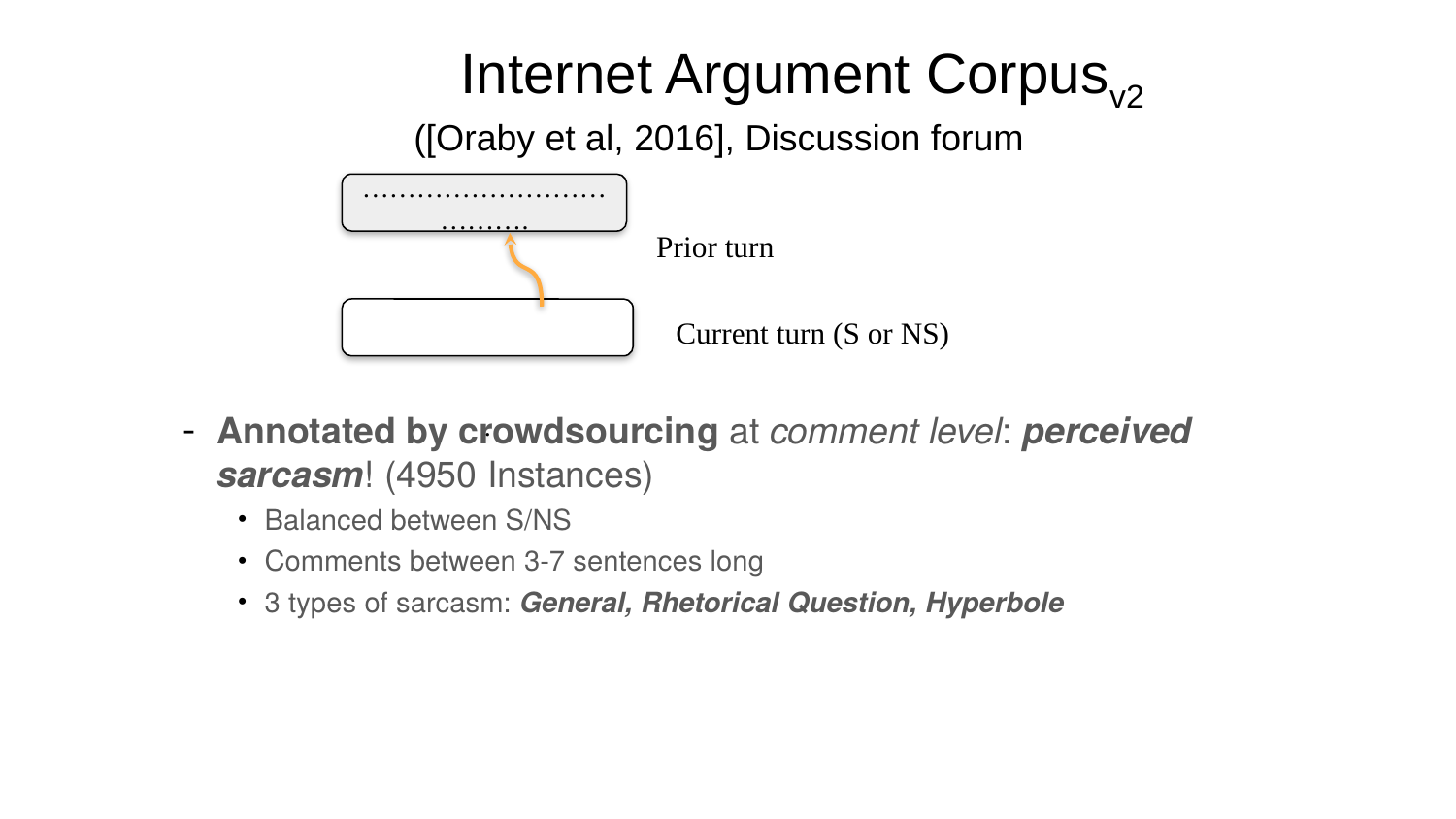

# Data aInternet Argument Corpusv2 ([Oraby et al, 2016], Discussion forum
……………………………….

Annotated by crowdsourcing at comment level: perceived sarcasm! (4950 Instances)
Balanced between S/NS
Comments between 3-7 sentences long
3 types of sarcasm: General, Rhetorical Question, Hyperbole

Prior turn

.
Current turn (S or NS)
9